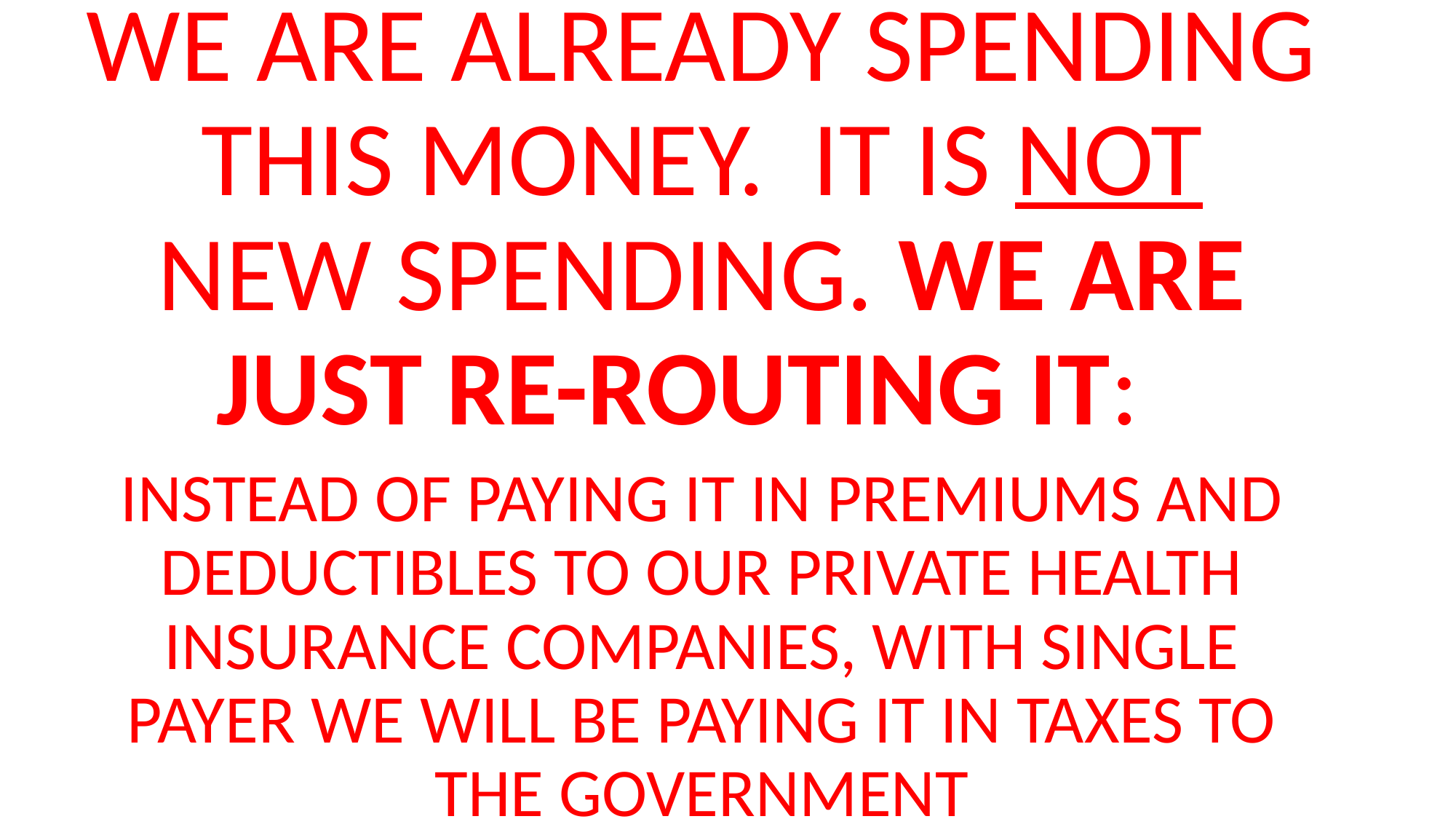

WE ARE ALREADY SPENDING THIS MONEY.  IT IS NOT NEW SPENDING. WE ARE JUST RE-ROUTING IT:
INSTEAD OF PAYING IT IN PREMIUMS AND DEDUCTIBLES TO OUR PRIVATE HEALTH INSURANCE COMPANIES, WITH SINGLE PAYER WE WILL BE PAYING IT IN TAXES TO THE GOVERNMENT
#